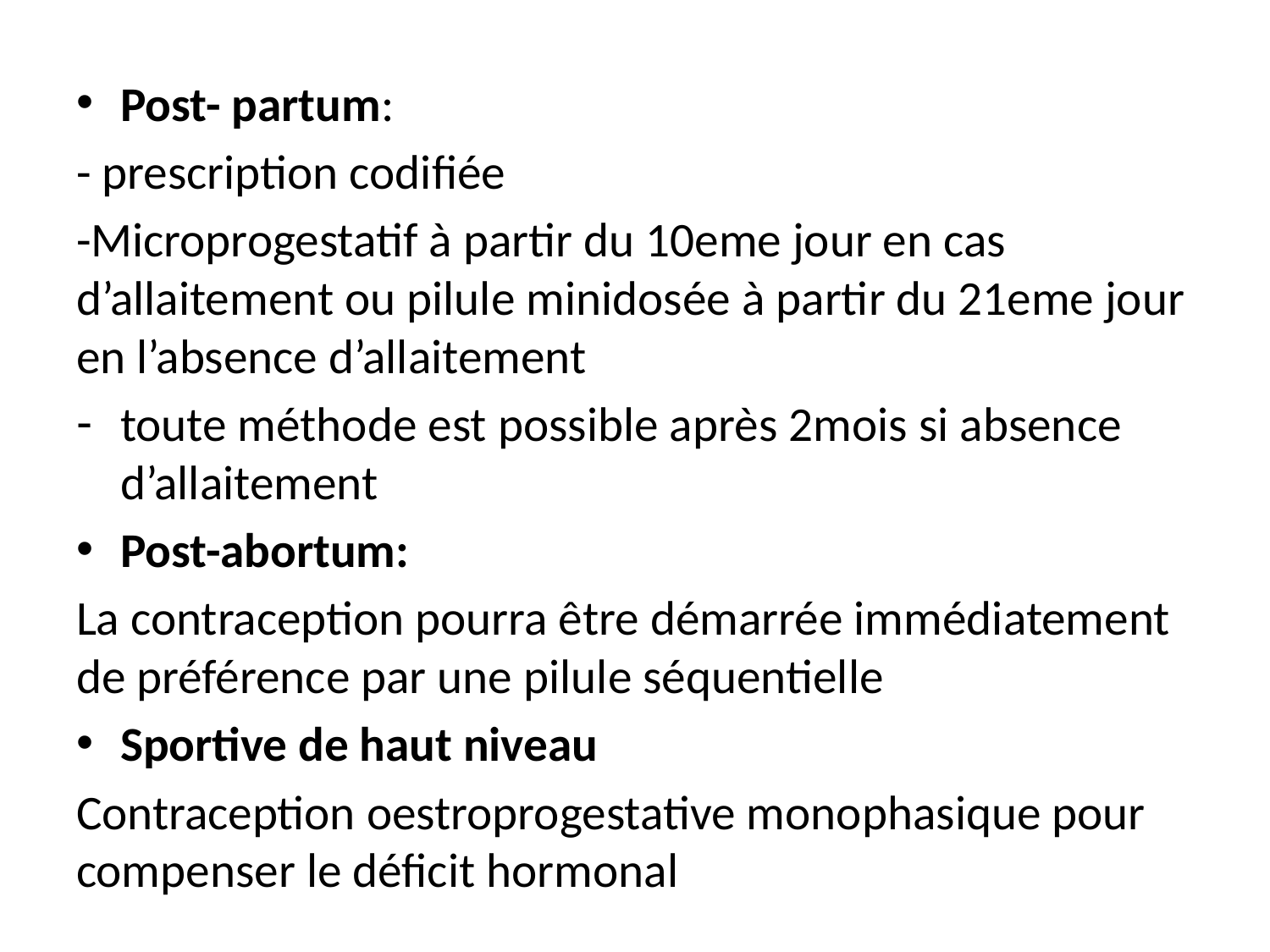

Post- partum:
- prescription codifiée
-Microprogestatif à partir du 10eme jour en cas d’allaitement ou pilule minidosée à partir du 21eme jour en l’absence d’allaitement
toute méthode est possible après 2mois si absence d’allaitement
Post-abortum:
La contraception pourra être démarrée immédiatement de préférence par une pilule séquentielle
Sportive de haut niveau
Contraception oestroprogestative monophasique pour compenser le déficit hormonal